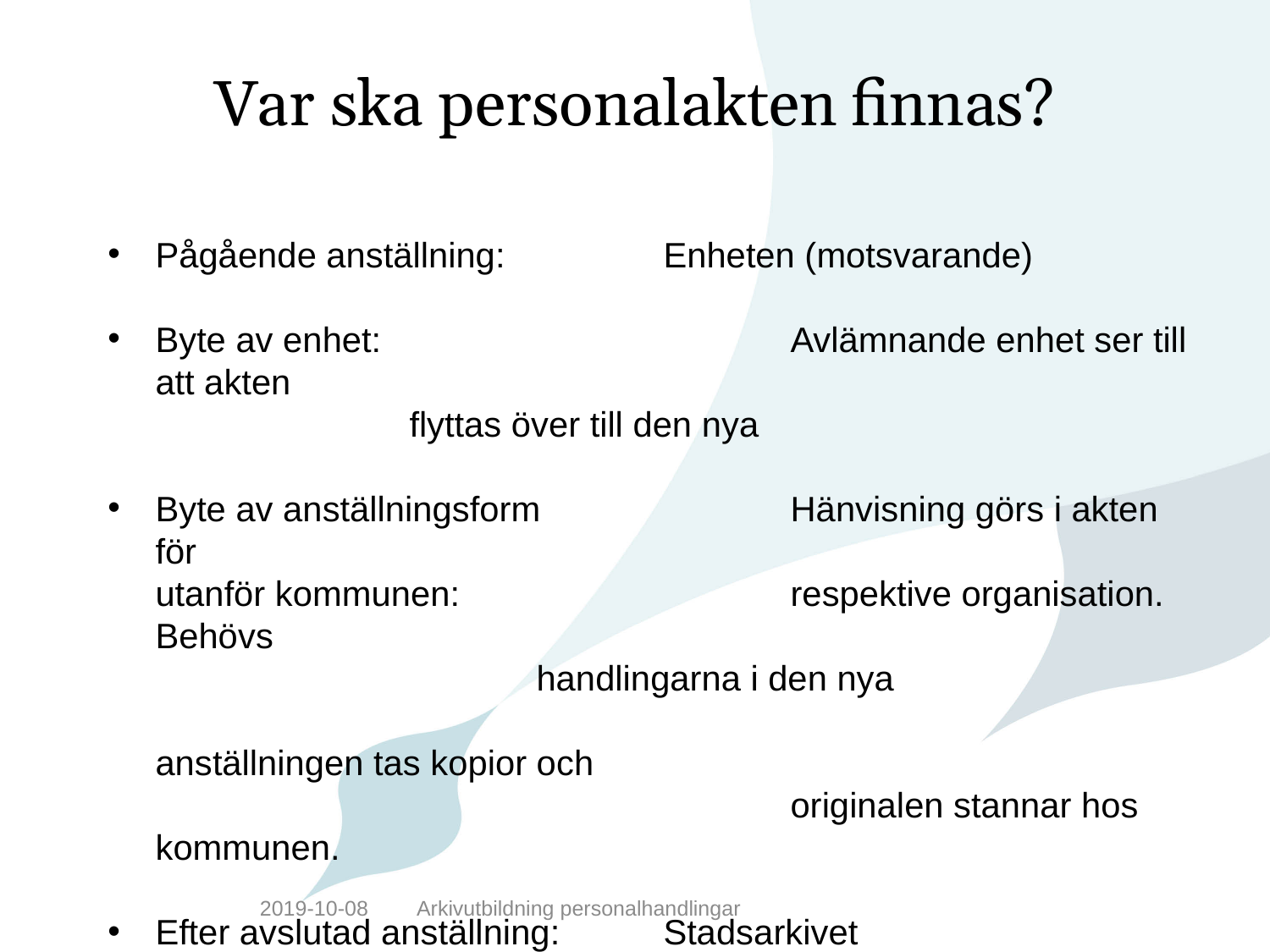

# Var ska personalakten finnas?
Pågående anställning: 		Enheten (motsvarande)

Byte av enhet:				Avlämnande enhet ser till att akten 									flyttas över till den nya

Byte av anställningsform		Hänvisning görs i akten för
utanför kommunen:			respektive organisation. Behövs 										handlingarna i den nya
								anställningen tas kopior och 										originalen stannar hos kommunen.

Efter avslutad anställning:	Stadsarkivet
2019-10-08
Arkivutbildning personalhandlingar